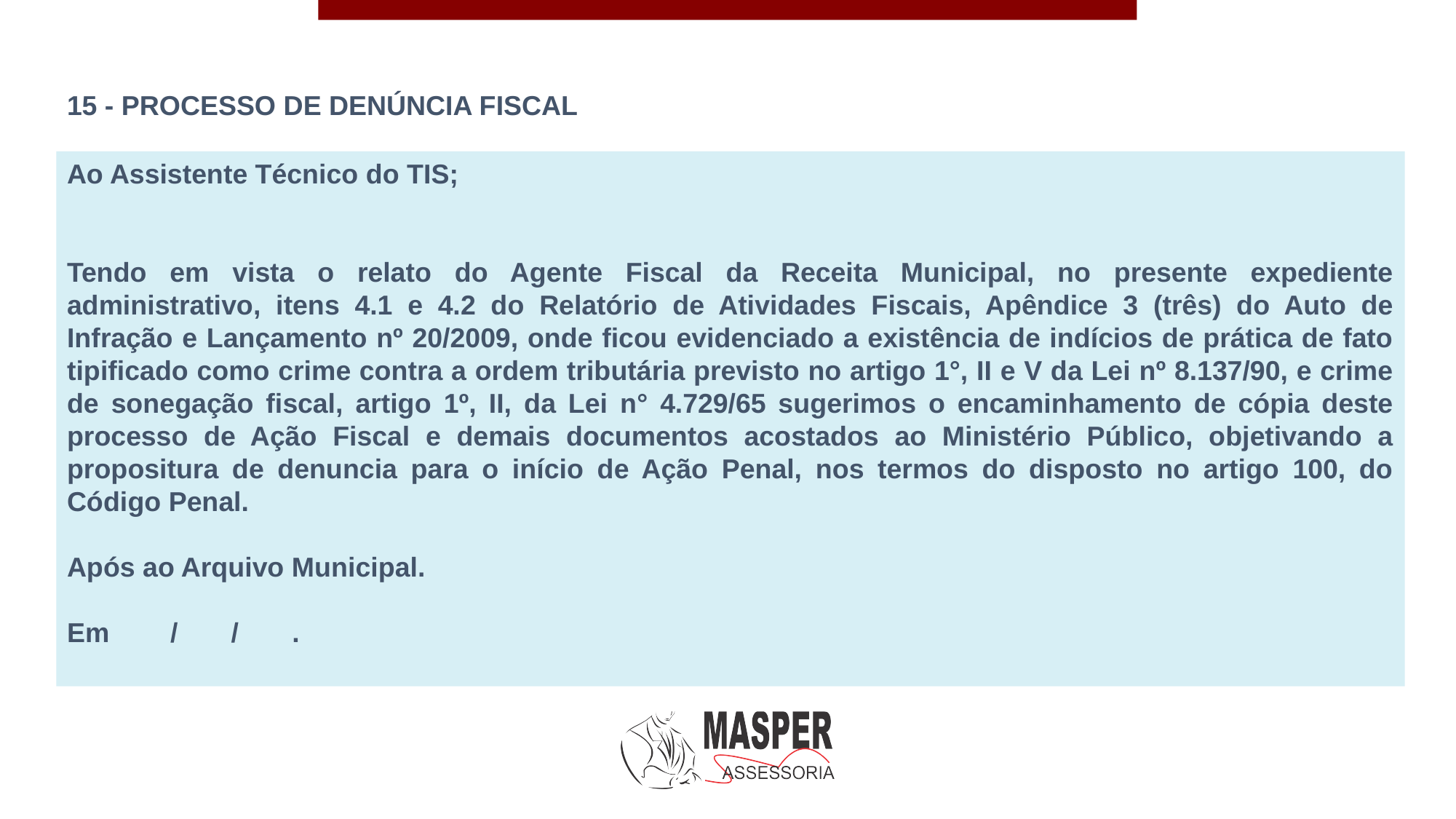

15 - PROCESSO DE DENÚNCIA FISCAL
Ao Assistente Técnico do TIS;

Tendo em vista o relato do Agente Fiscal da Receita Municipal, no presente expediente administrativo, itens 4.1 e 4.2 do Relatório de Atividades Fiscais, Apêndice 3 (três) do Auto de Infração e Lançamento nº 20/2009, onde ficou evidenciado a existência de indícios de prática de fato tipificado como crime contra a ordem tributária previsto no artigo 1°, II e V da Lei nº 8.137/90, e crime de sonegação fiscal, artigo 1º, II, da Lei n° 4.729/65 sugerimos o encaminhamento de cópia deste processo de Ação Fiscal e demais documentos acostados ao Ministério Público, objetivando a propositura de denuncia para o início de Ação Penal, nos termos do disposto no artigo 100, do Código Penal.

Após ao Arquivo Municipal.

Em        /       /       .